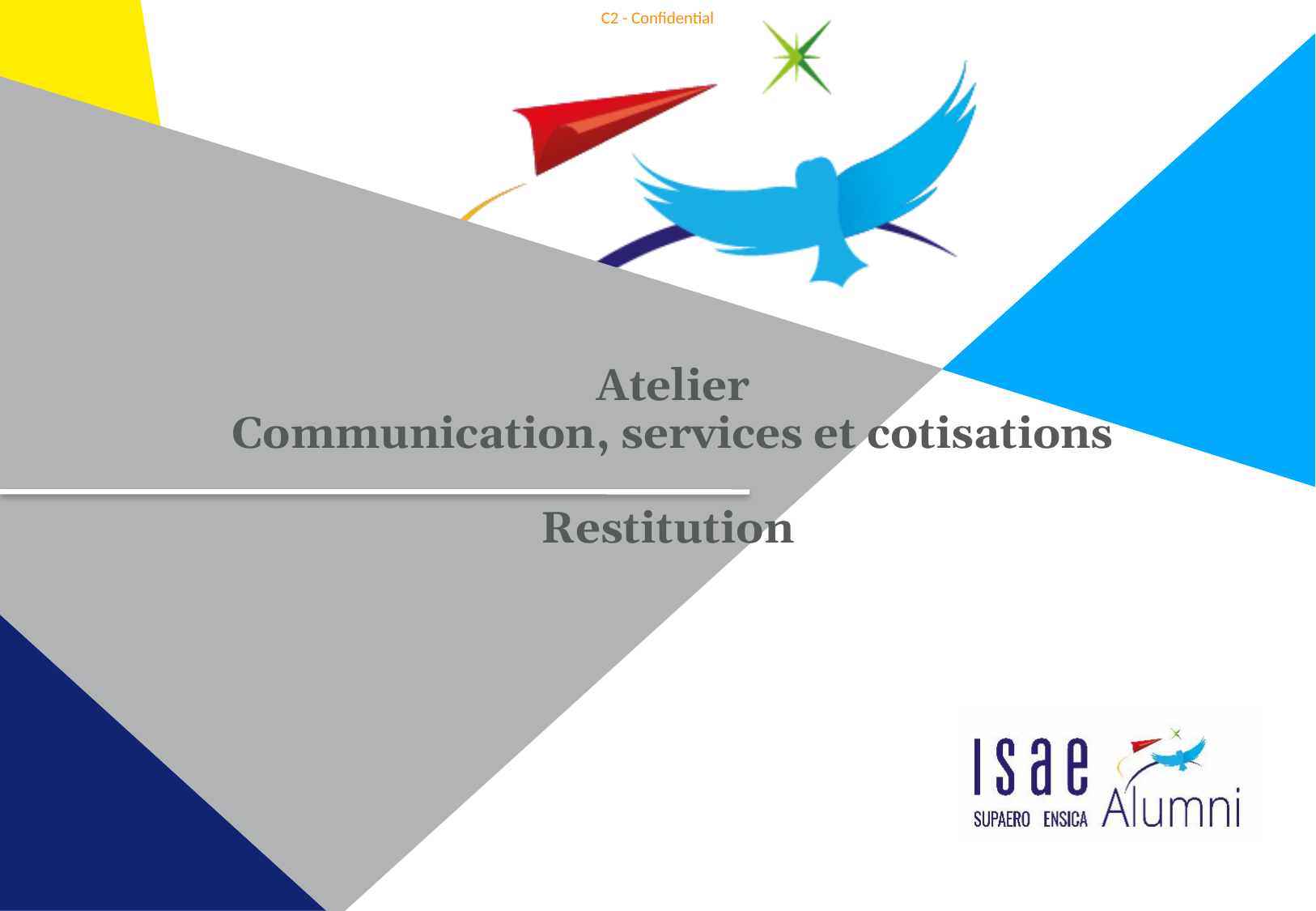

# Atelier Communication, services et cotisations Restitution